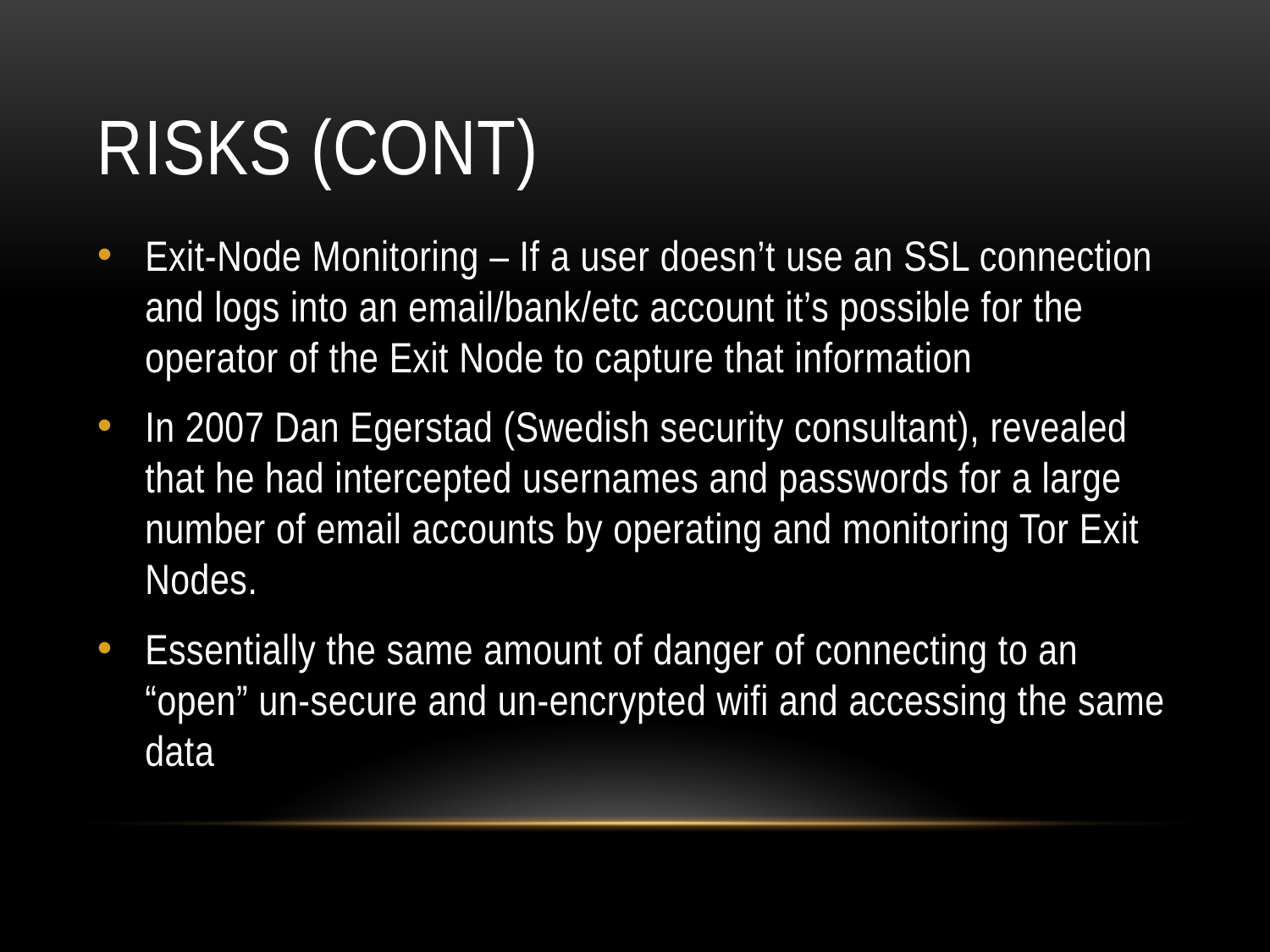

# RISKS (CONT)
Exit-Node Monitoring – If a user doesn’t use an SSL connection and logs into an email/bank/etc account it’s possible for the operator of the Exit Node to capture that information
In 2007 Dan Egerstad (Swedish security consultant), revealed that he had intercepted usernames and passwords for a large number of email accounts by operating and monitoring Tor Exit Nodes.
Essentially the same amount of danger of connecting to an “open” un-secure and un-encrypted wifi and accessing the same data